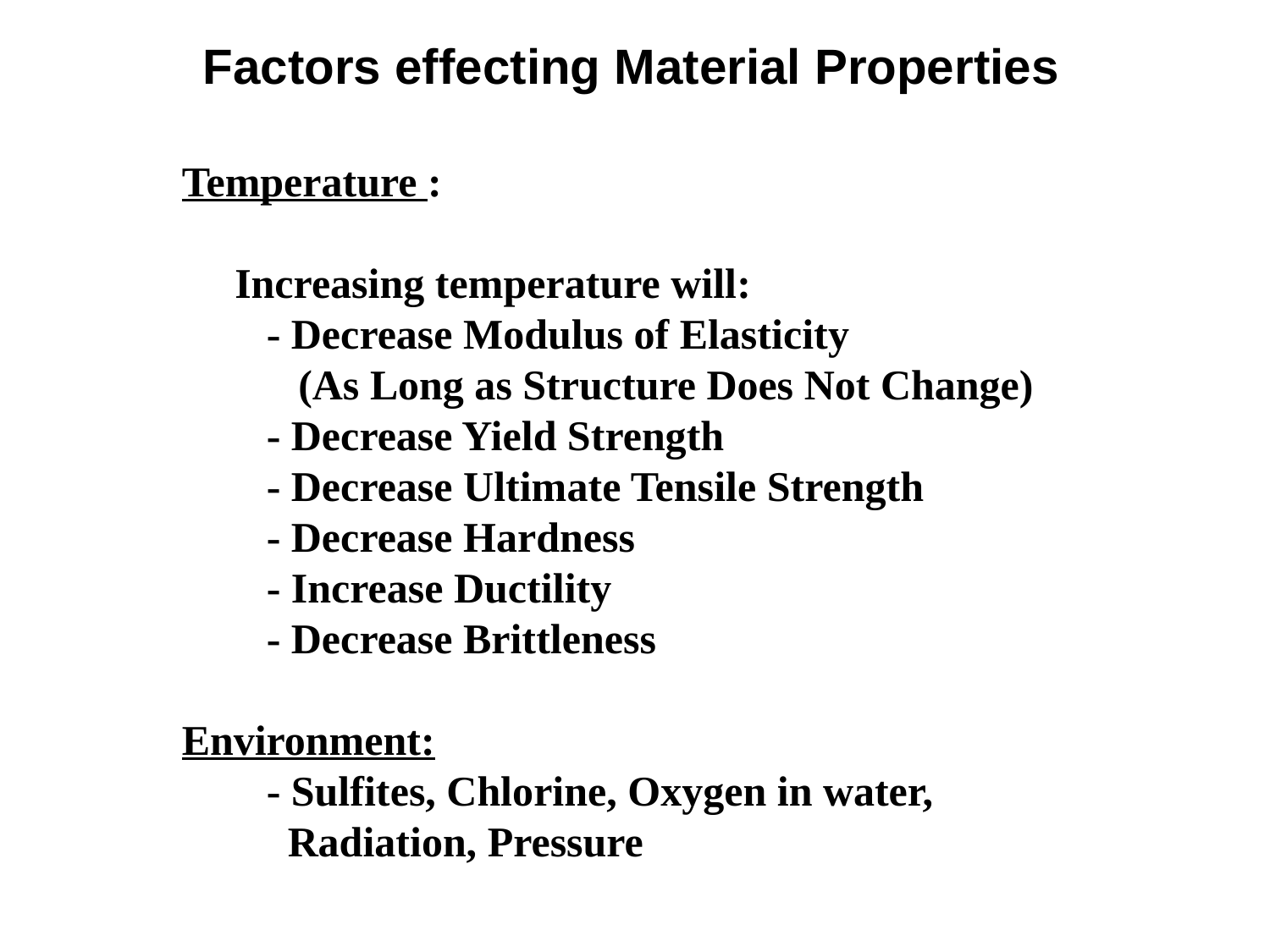

Factors effecting Material Properties

Temperature :

     Increasing temperature will:
        - Decrease Modulus of Elasticity
           (As Long as Structure Does Not Change)
        - Decrease Yield Strength
        - Decrease Ultimate Tensile Strength
        - Decrease Hardness
        - Increase Ductility
        - Decrease Brittleness

Environment:
        - Sulfites, Chlorine, Oxygen in water,
          Radiation, Pressure